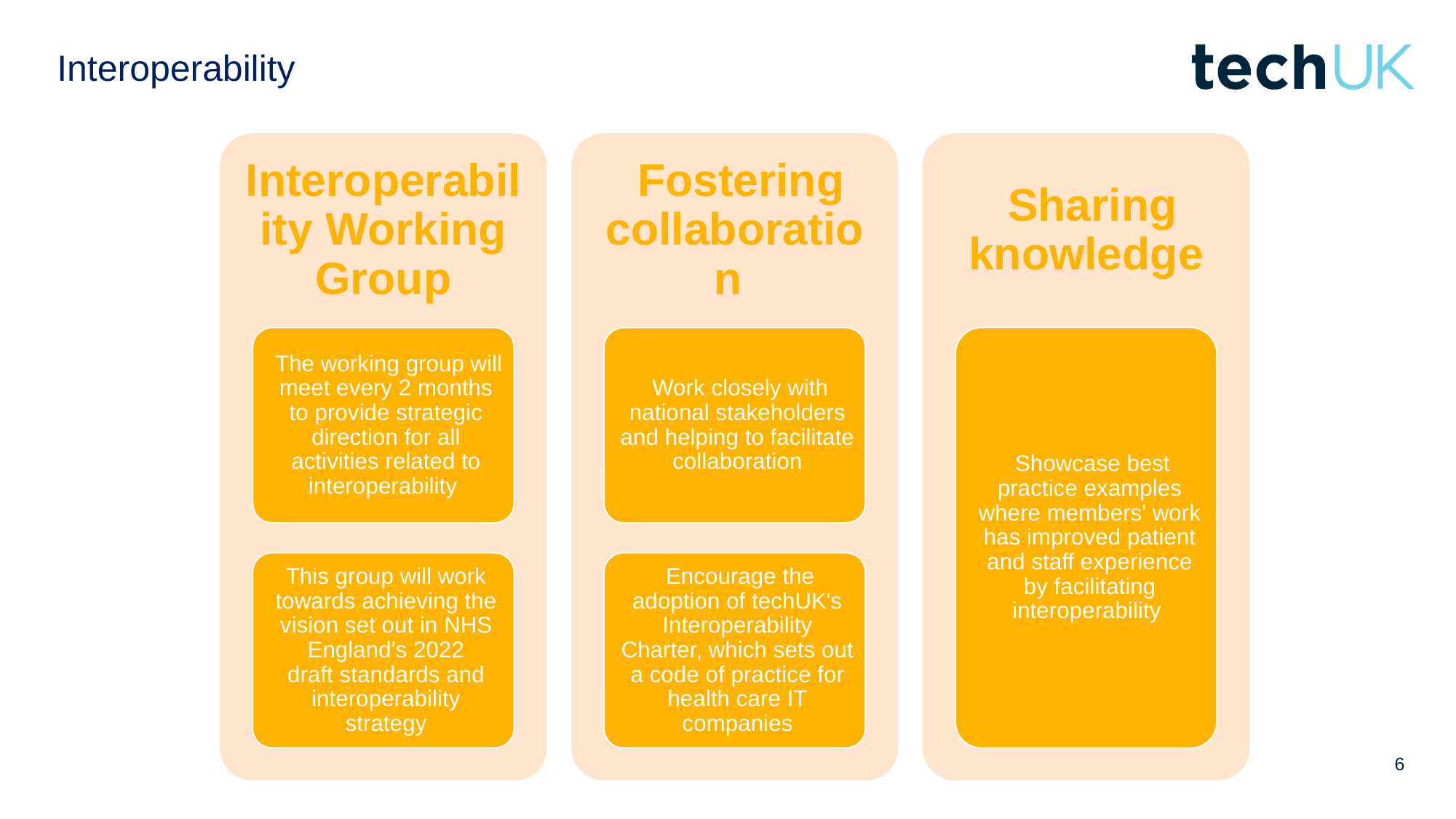

Interoperability
Interoperability Working Group
 The working group will meet every 2 months to provide strategic direction for all activities related to interoperability
This group will work towards achieving the vision set out in NHS England's 2022 draft standards and interoperability strategy
 Fostering collaboration
 Work closely with national stakeholders and helping to facilitate collaboration
 Encourage the adoption of techUK's Interoperability Charter, which sets out a code of practice for health care IT companies
 Sharing knowledge
 Showcase best practice examples where members' work has improved patient and staff experience by facilitating interoperability